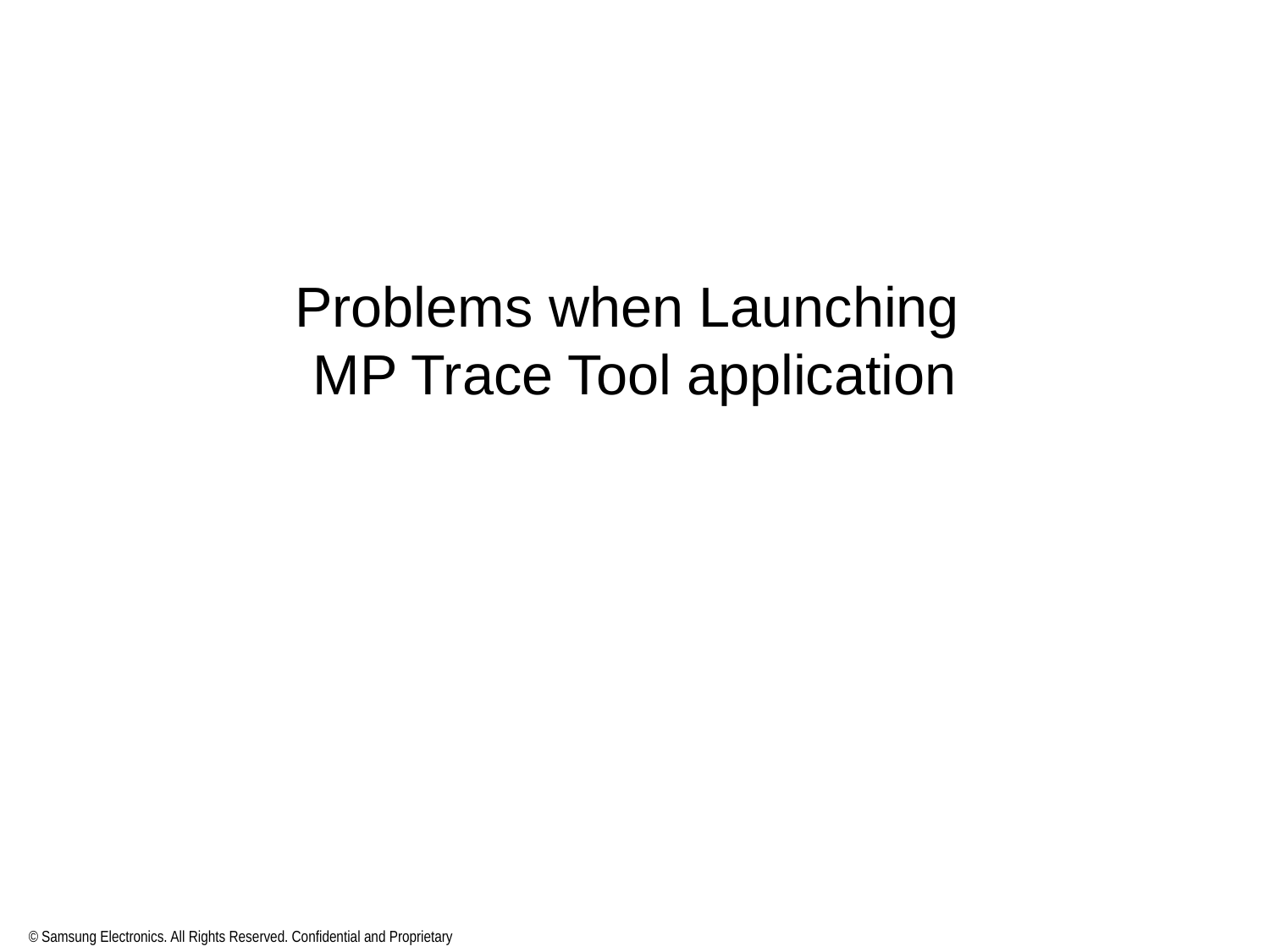

# Problems when Launching MP Trace Tool application